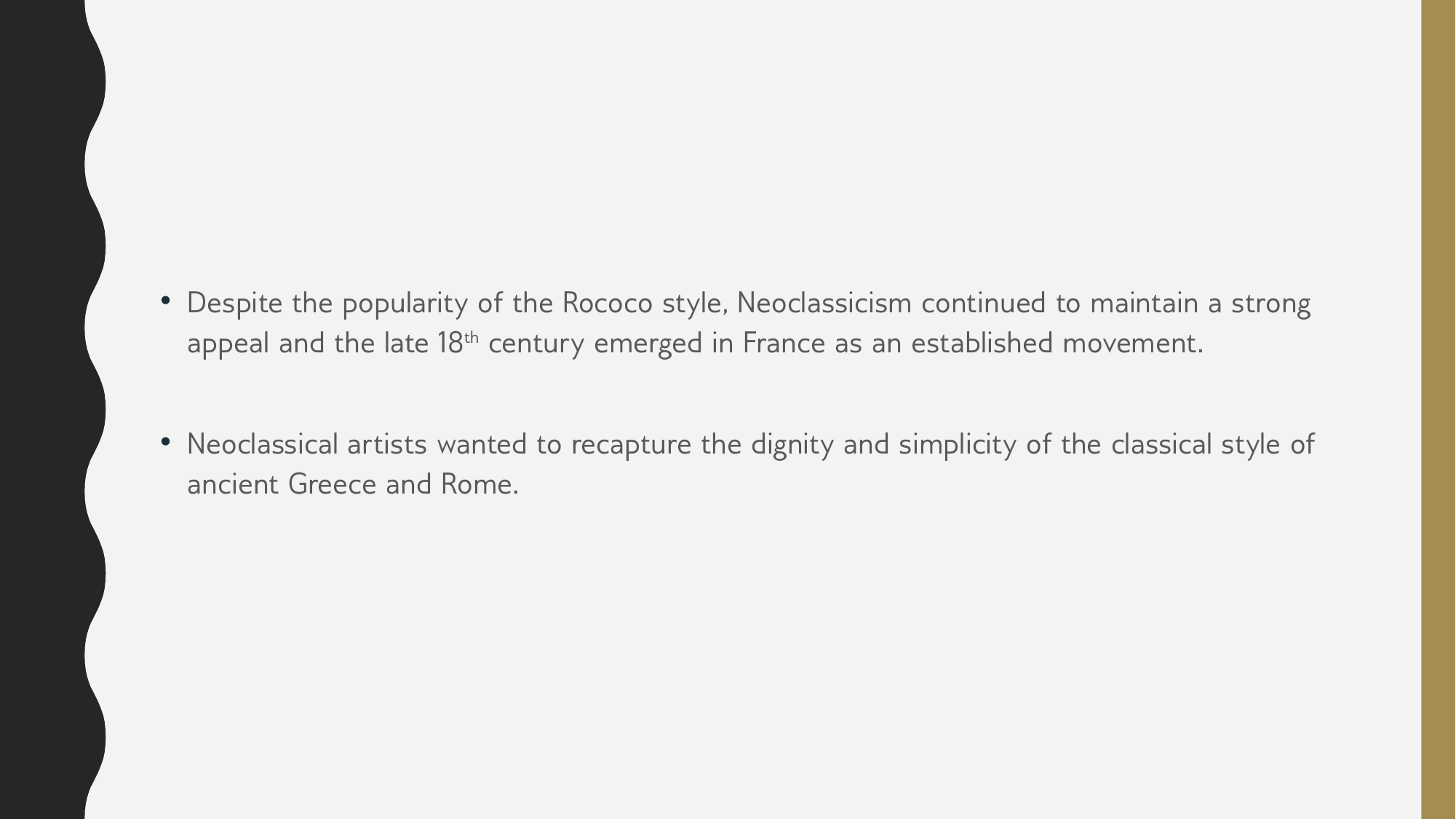

#
Despite the popularity of the Rococo style, Neoclassicism continued to maintain a strong appeal and the late 18th century emerged in France as an established movement.

Neoclassical artists wanted to recapture the dignity and simplicity of the classical style of ancient Greece and Rome.